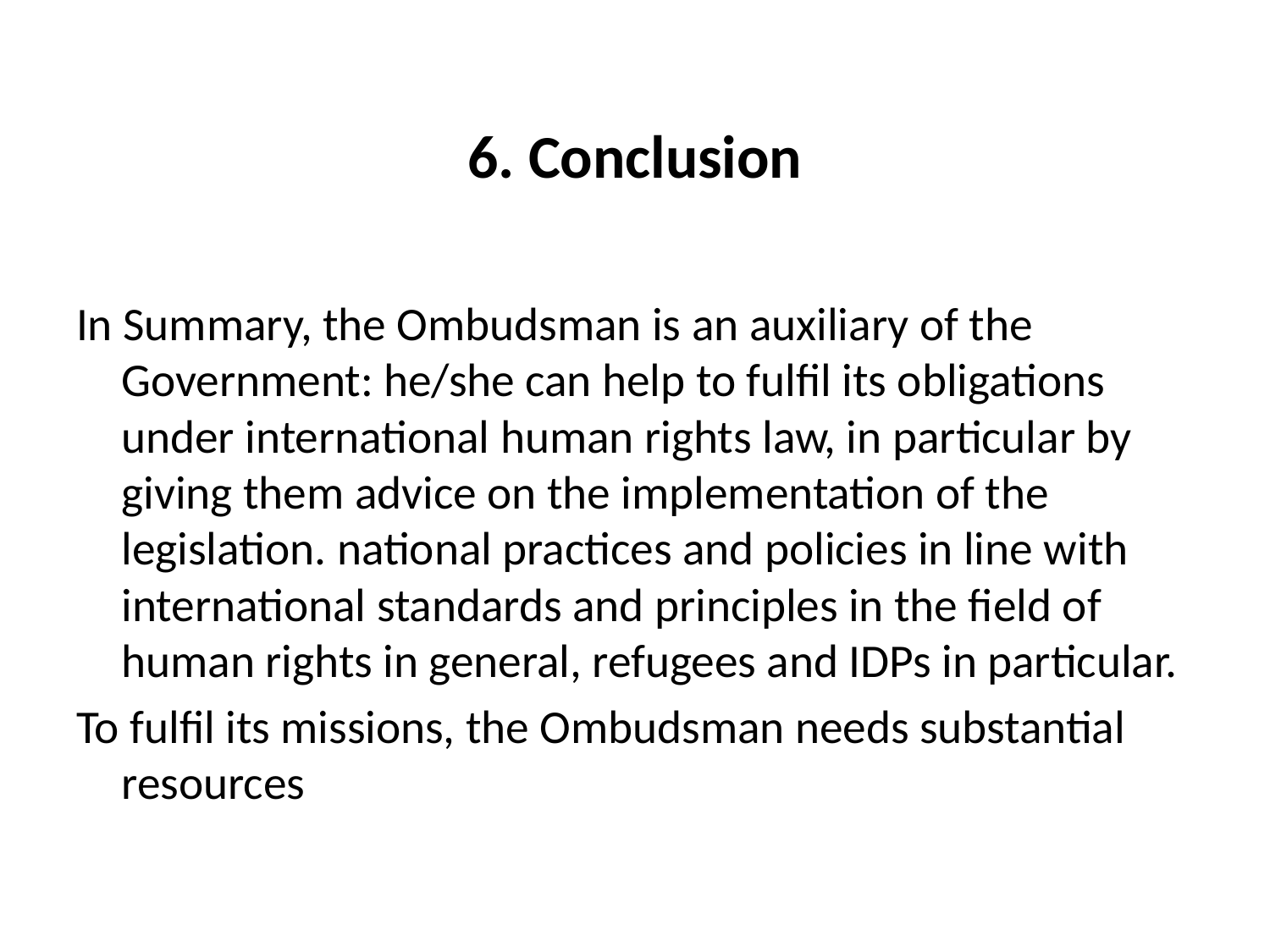

# 6. Conclusion

In Summary, the Ombudsman is an auxiliary of the Government: he/she can help to fulfil its obligations under international human rights law, in particular by giving them advice on the implementation of the legislation. national practices and policies in line with international standards and principles in the field of human rights in general, refugees and IDPs in particular.
To fulfil its missions, the Ombudsman needs substantial resources